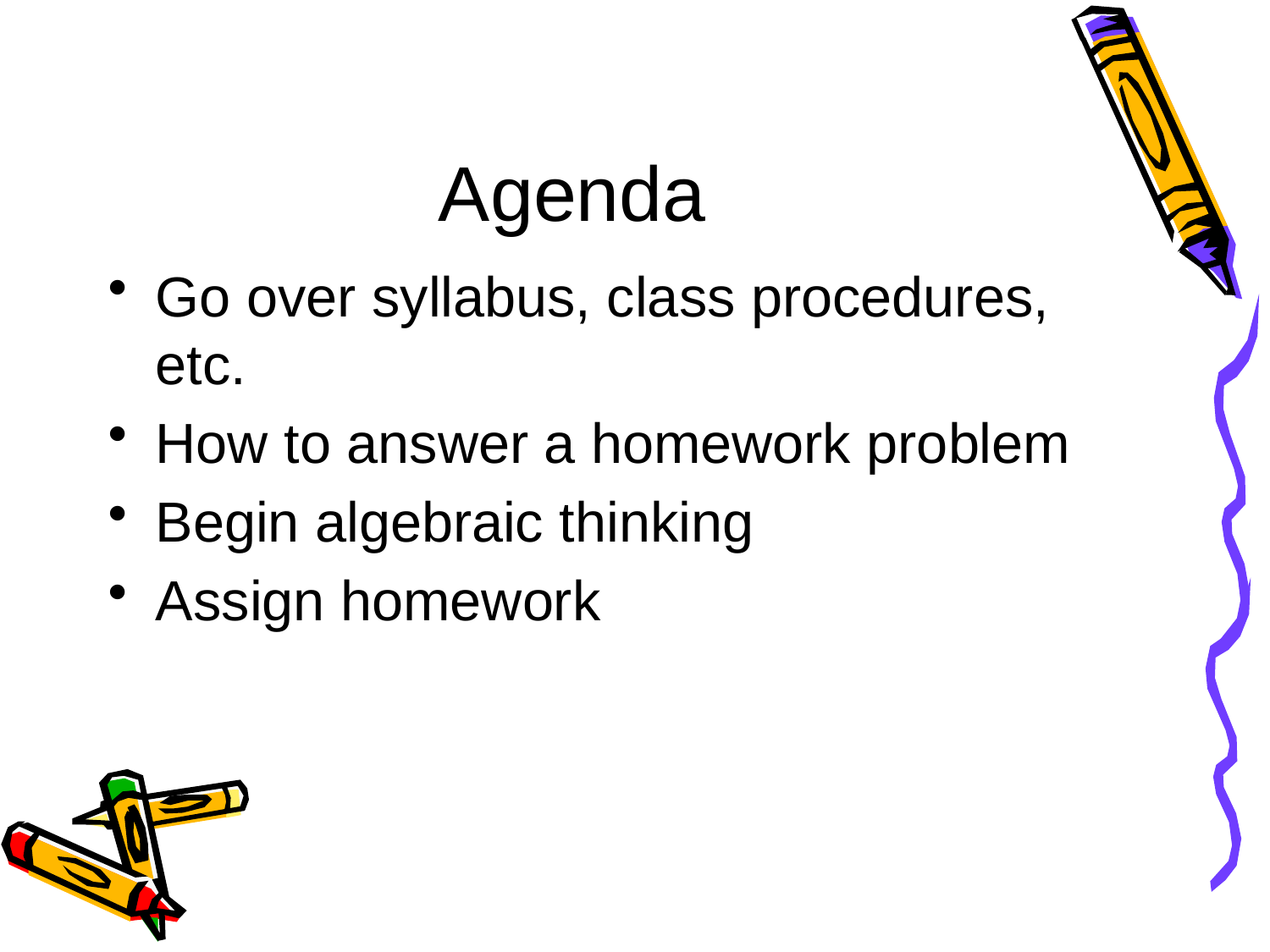

# Agenda
Go over syllabus, class procedures, etc.
How to answer a homework problem
Begin algebraic thinking
Assign homework